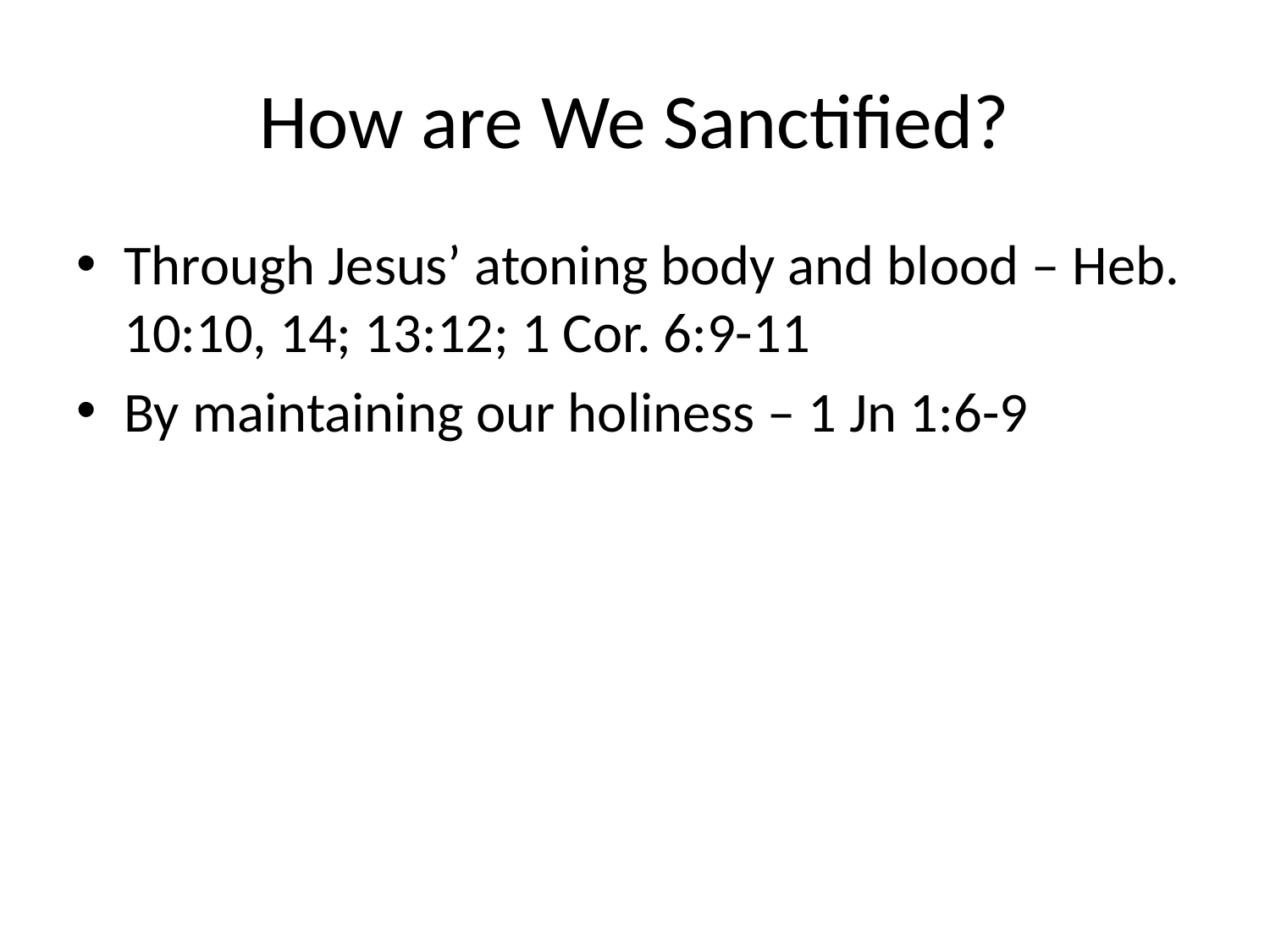

# How are We Sanctified?
Through Jesus’ atoning body and blood – Heb. 10:10, 14; 13:12; 1 Cor. 6:9-11
By maintaining our holiness – 1 Jn 1:6-9